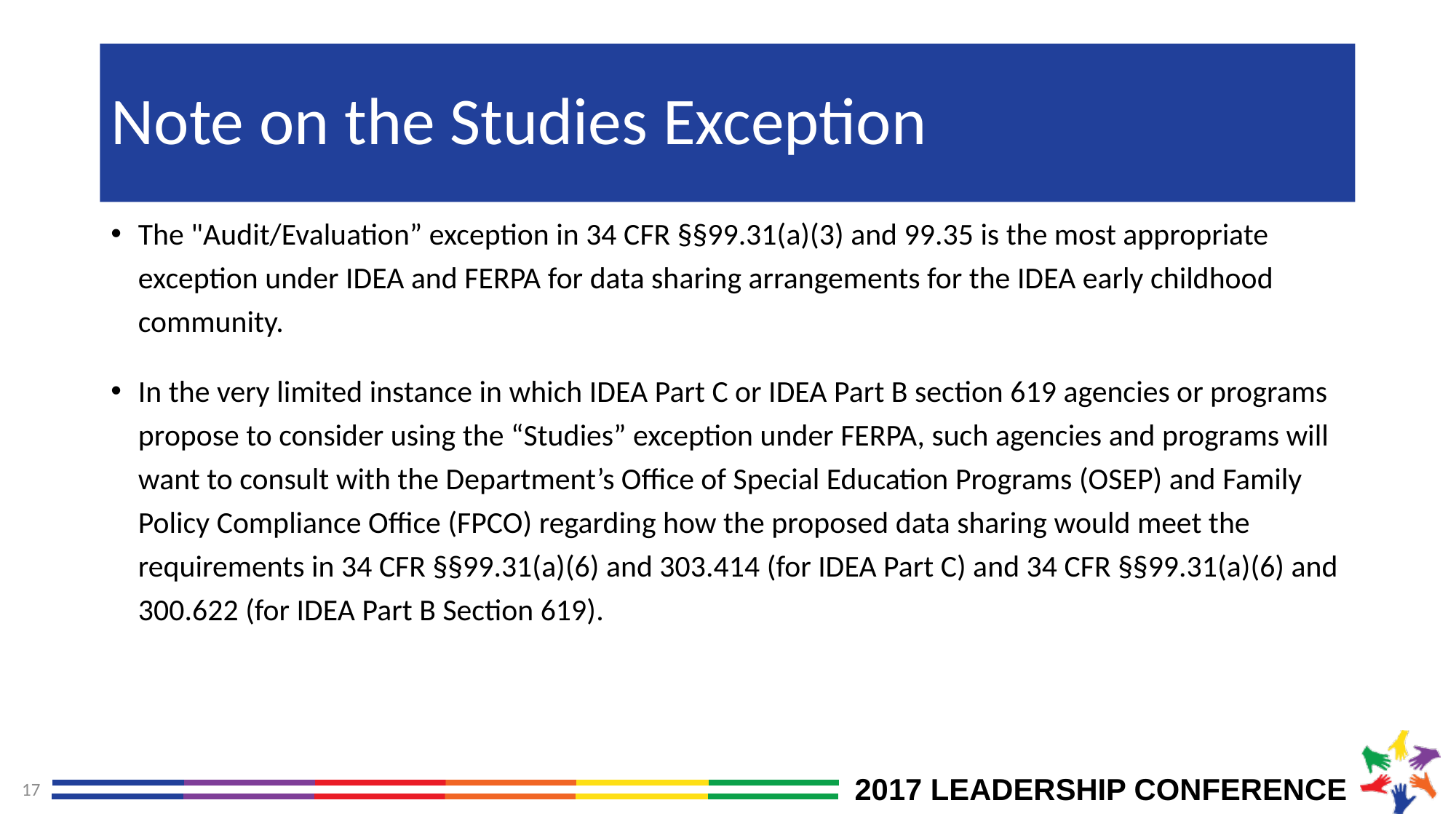

# Note on the Studies Exception
The "Audit/Evaluation” exception in 34 CFR §§99.31(a)(3) and 99.35 is the most appropriate exception under IDEA and FERPA for data sharing arrangements for the IDEA early childhood community.
In the very limited instance in which IDEA Part C or IDEA Part B section 619 agencies or programs propose to consider using the “Studies” exception under FERPA, such agencies and programs will want to consult with the Department’s Office of Special Education Programs (OSEP) and Family Policy Compliance Office (FPCO) regarding how the proposed data sharing would meet the requirements in 34 CFR §§99.31(a)(6) and 303.414 (for IDEA Part C) and 34 CFR §§99.31(a)(6) and 300.622 (for IDEA Part B Section 619).
17